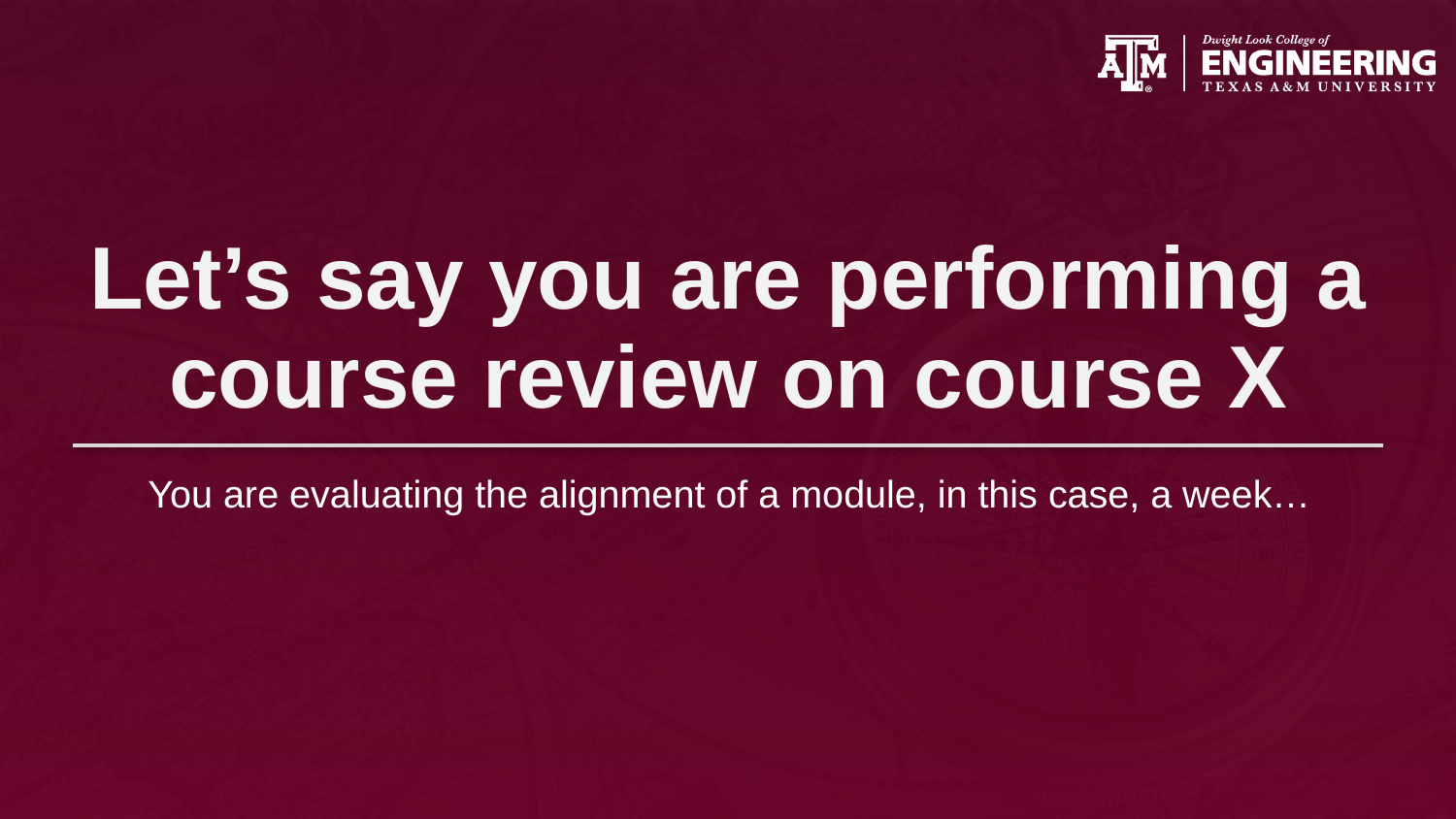

# Let’s say you are performing a course review on course X
You are evaluating the alignment of a module, in this case, a week…